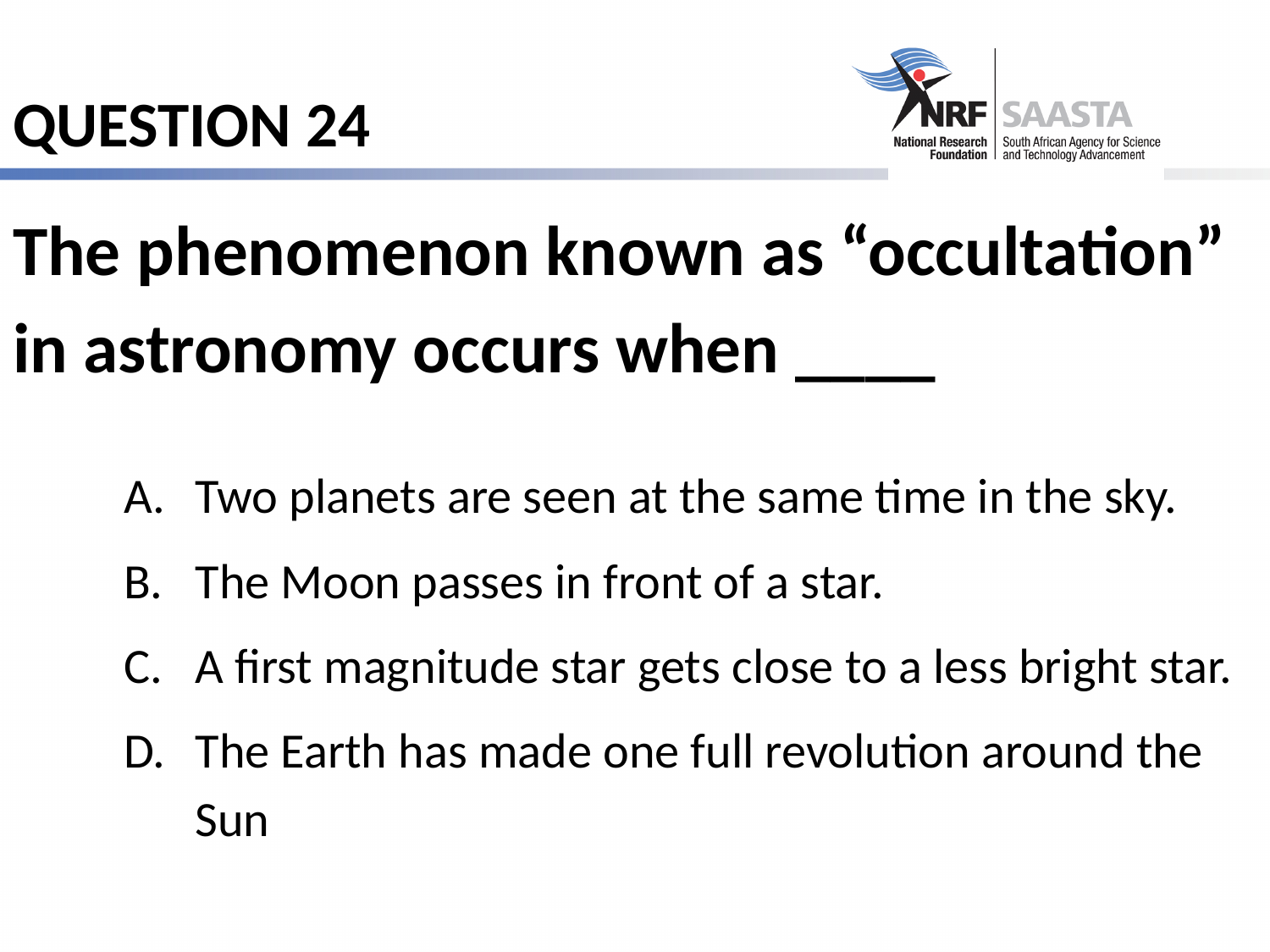

# QUESTION 24
The phenomenon known as “occultation” in astronomy occurs when ____

Two planets are seen at the same time in the sky.
The Moon passes in front of a star.
A first magnitude star gets close to a less bright star.
The Earth has made one full revolution around the Sun